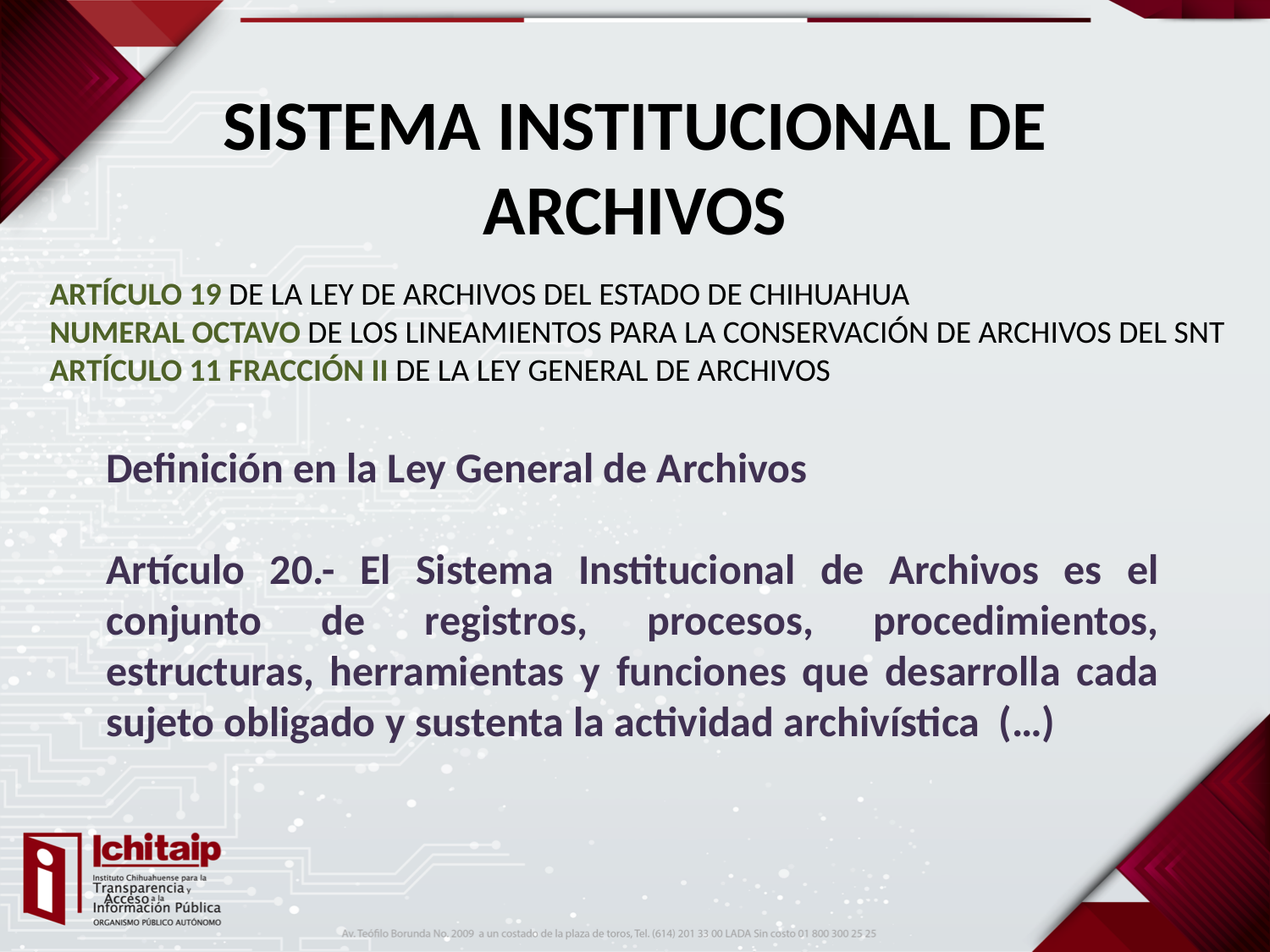

# SISTEMA INSTITUCIONAL DE ARCHIVOS
ARTÍCULO 19 DE LA LEY DE ARCHIVOS DEL ESTADO DE CHIHUAHUA
NUMERAL OCTAVO DE LOS LINEAMIENTOS PARA LA CONSERVACIÓN DE ARCHIVOS DEL SNT
ARTÍCULO 11 FRACCIÓN II DE LA LEY GENERAL DE ARCHIVOS
Definición en la Ley General de Archivos

Artículo 20.- El Sistema Institucional de Archivos es el conjunto de registros, procesos, procedimientos, estructuras, herramientas y funciones que desarrolla cada sujeto obligado y sustenta la actividad archivística  (…)